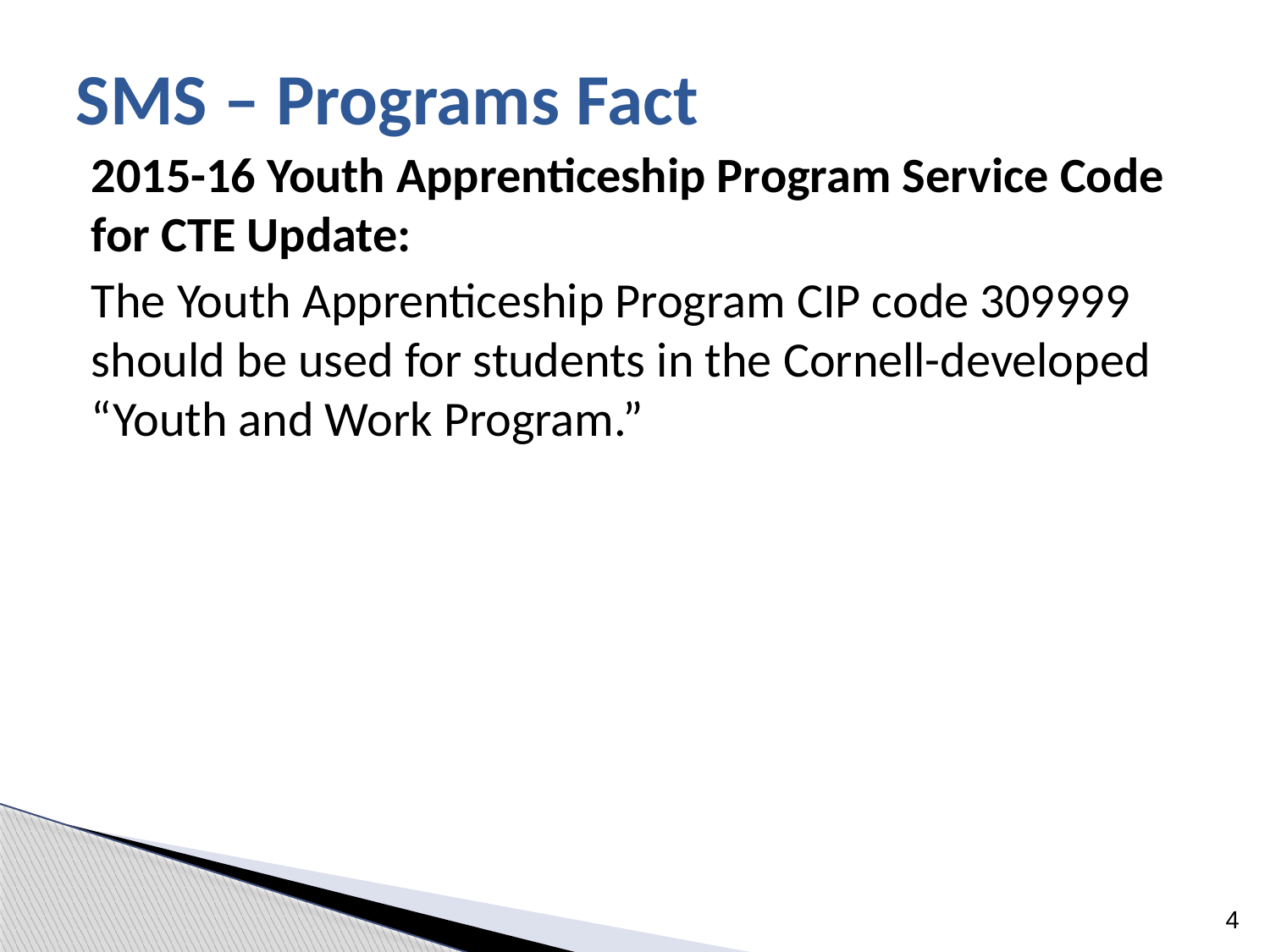

# SMS – Programs Fact
2015-16 Youth Apprenticeship Program Service Code for CTE Update:
The Youth Apprenticeship Program CIP code 309999 should be used for students in the Cornell-developed “Youth and Work Program.”
4